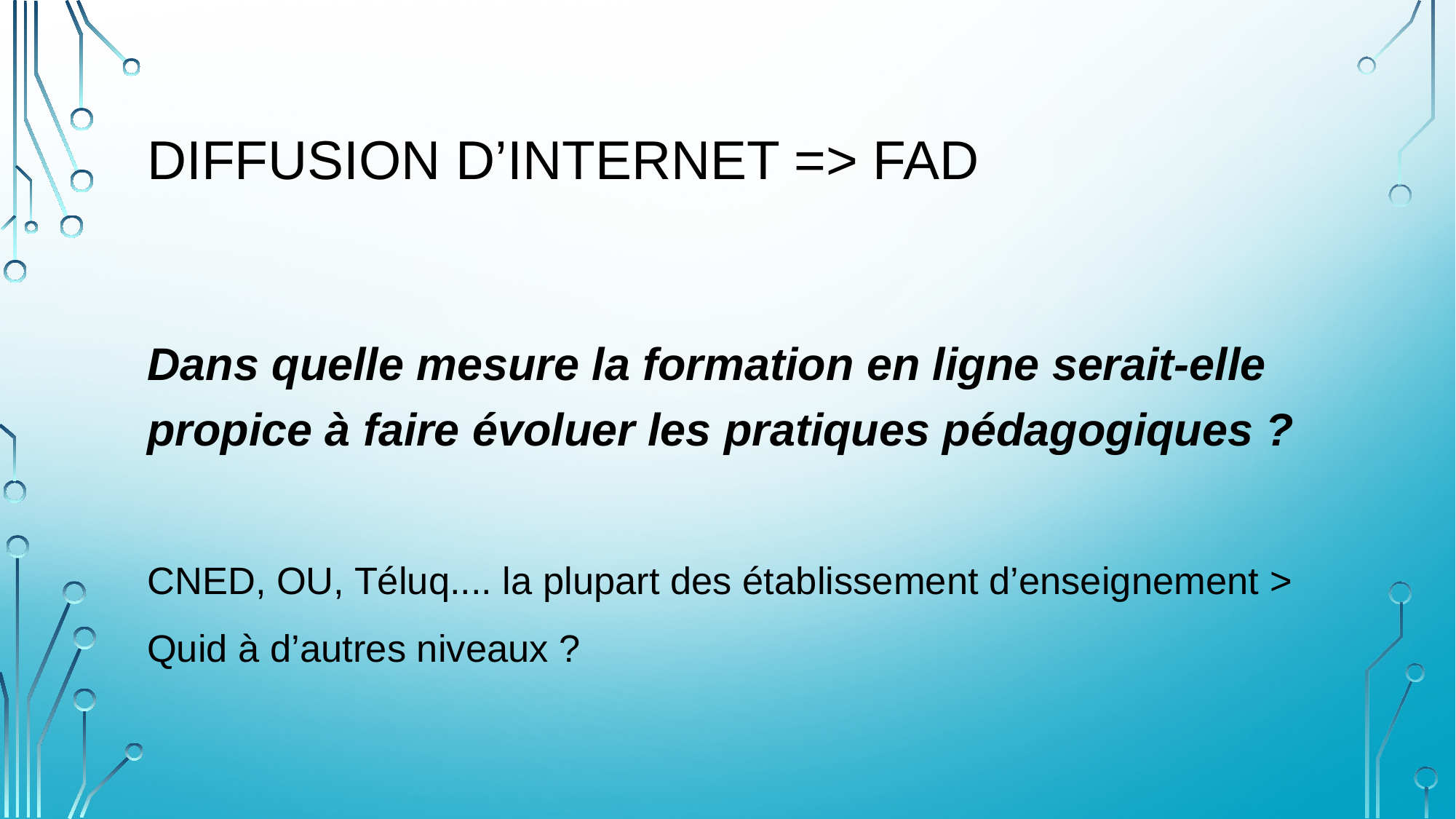

# Diffusion d’internet => FAD

Dans quelle mesure la formation en ligne serait-elle propice à faire évoluer les pratiques pédagogiques ?

CNED, OU, Téluq.... la plupart des établissement d’enseignement >
Quid à d’autres niveaux ?